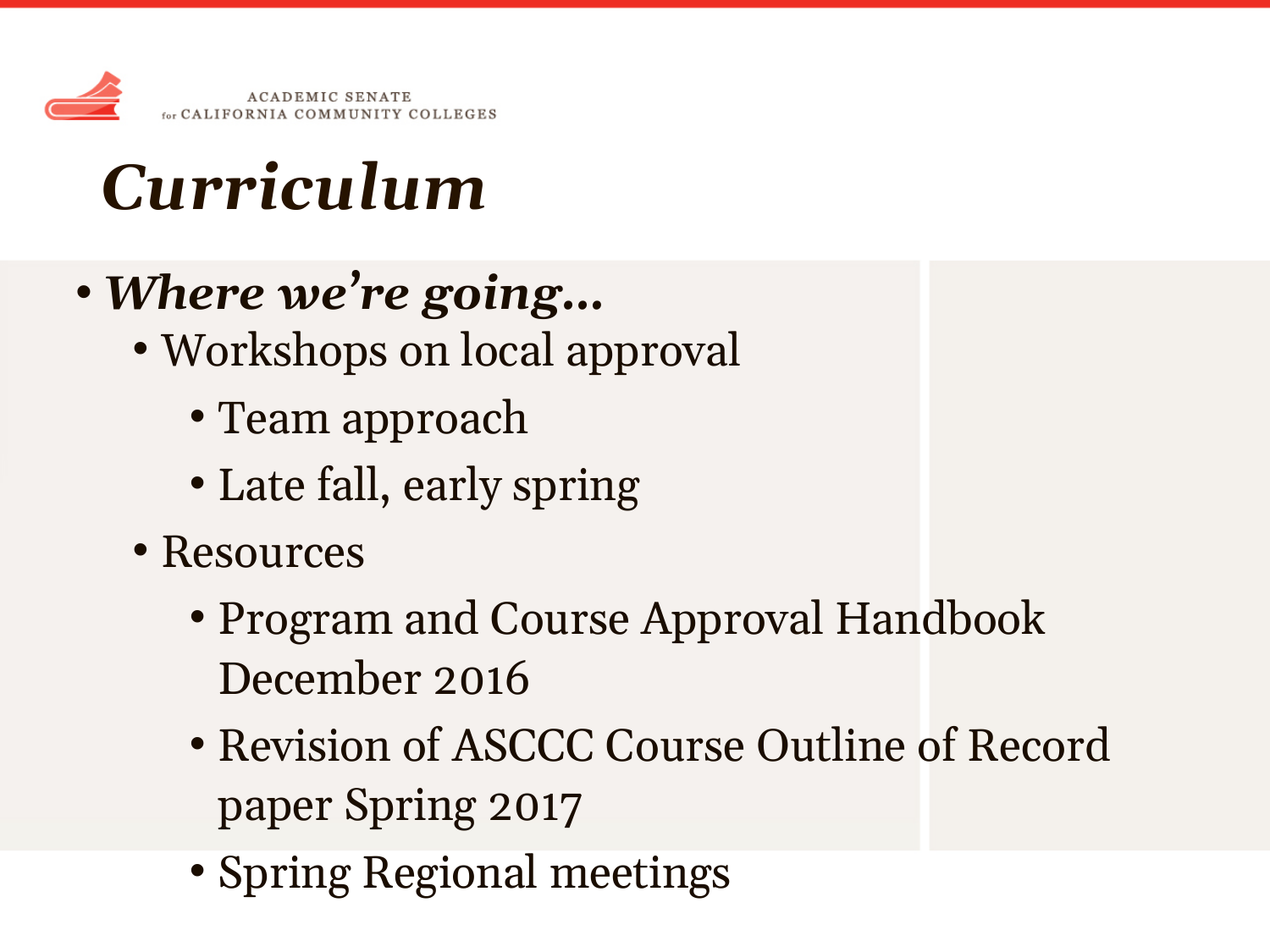

# Curriculum
Where we’re going…
Workshops on local approval
Team approach
Late fall, early spring
Resources
Program and Course Approval Handbook December 2016
Revision of ASCCC Course Outline of Record paper Spring 2017
Spring Regional meetings